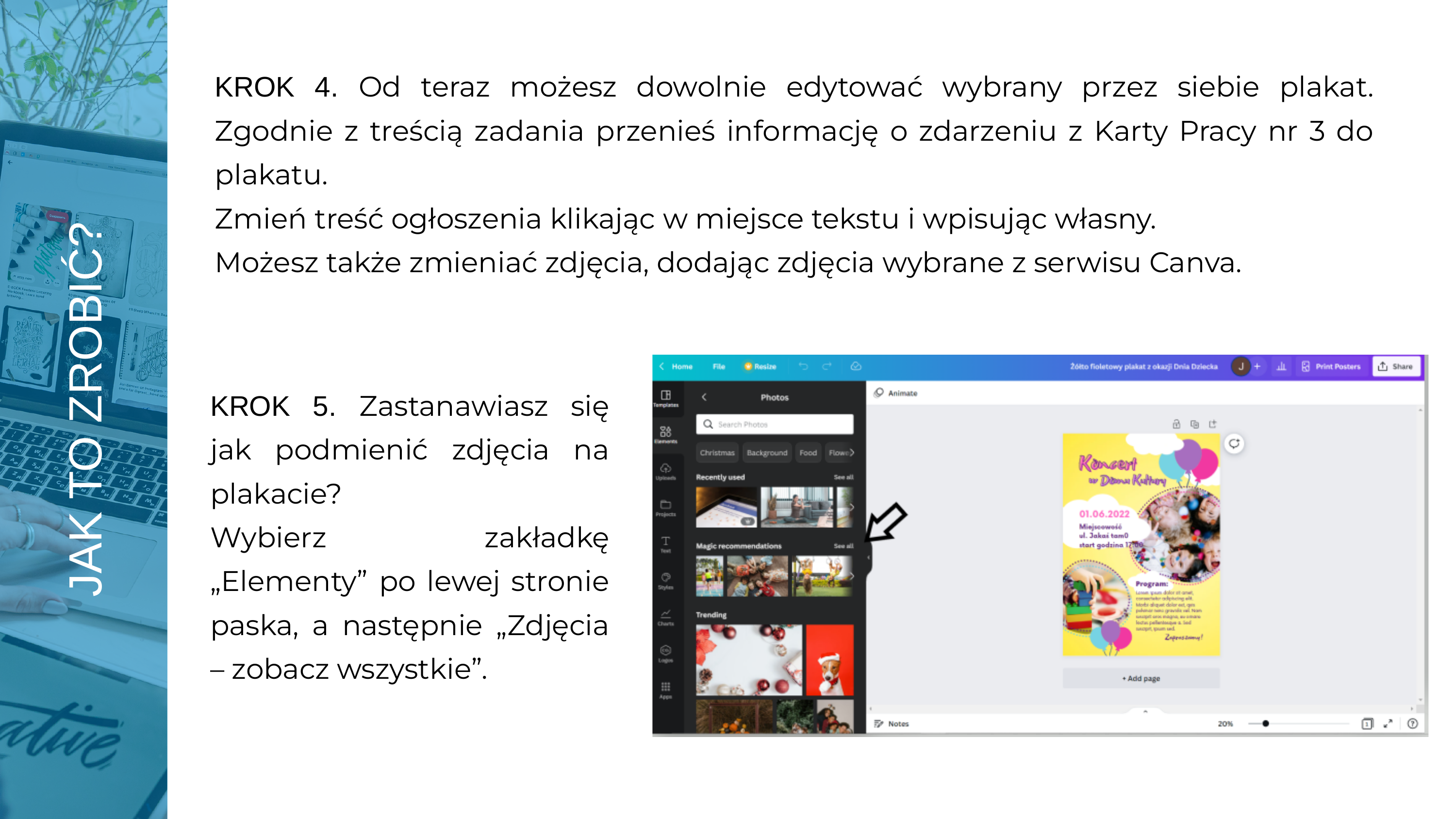

KROK 4. Od teraz możesz dowolnie edytować wybrany przez siebie plakat. Zgodnie z treścią zadania przenieś informację o zdarzeniu z Karty Pracy nr 3 do plakatu.
Zmień treść ogłoszenia klikając w miejsce tekstu i wpisując własny.
Możesz także zmieniać zdjęcia, dodając zdjęcia wybrane z serwisu Canva.

KROK 5. Zastanawiasz się jak podmienić zdjęcia na plakacie?
Wybierz zakładkę „Elementy” po lewej stronie paska, a następnie „Zdjęcia – zobacz wszystkie”.

JAK TO ZROBIĆ?